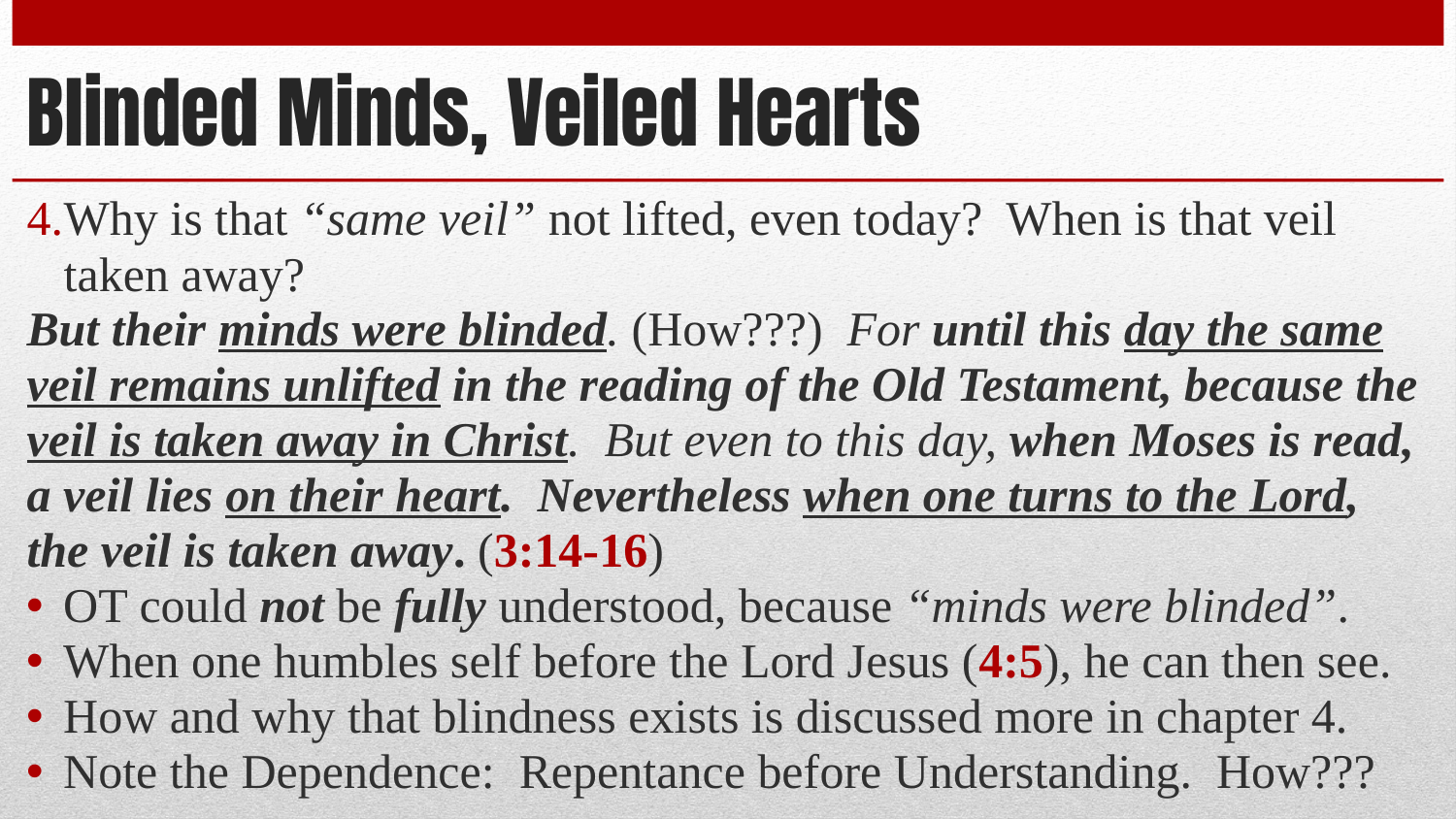

# Blinded Minds, Veiled Hearts
Why is that “same veil” not lifted, even today?  When is that veil taken away?
But their minds were blinded. (How???)  For until this day the same veil remains unlifted in the reading of the Old Testament, because the veil is taken away in Christ.  But even to this day, when Moses is read, a veil lies on their heart.  Nevertheless when one turns to the Lord, the veil is taken away. (3:14-16)
OT could not be fully understood, because “minds were blinded”.
When one humbles self before the Lord Jesus (4:5), he can then see.
How and why that blindness exists is discussed more in chapter 4.
Note the Dependence:  Repentance before Understanding.  How???